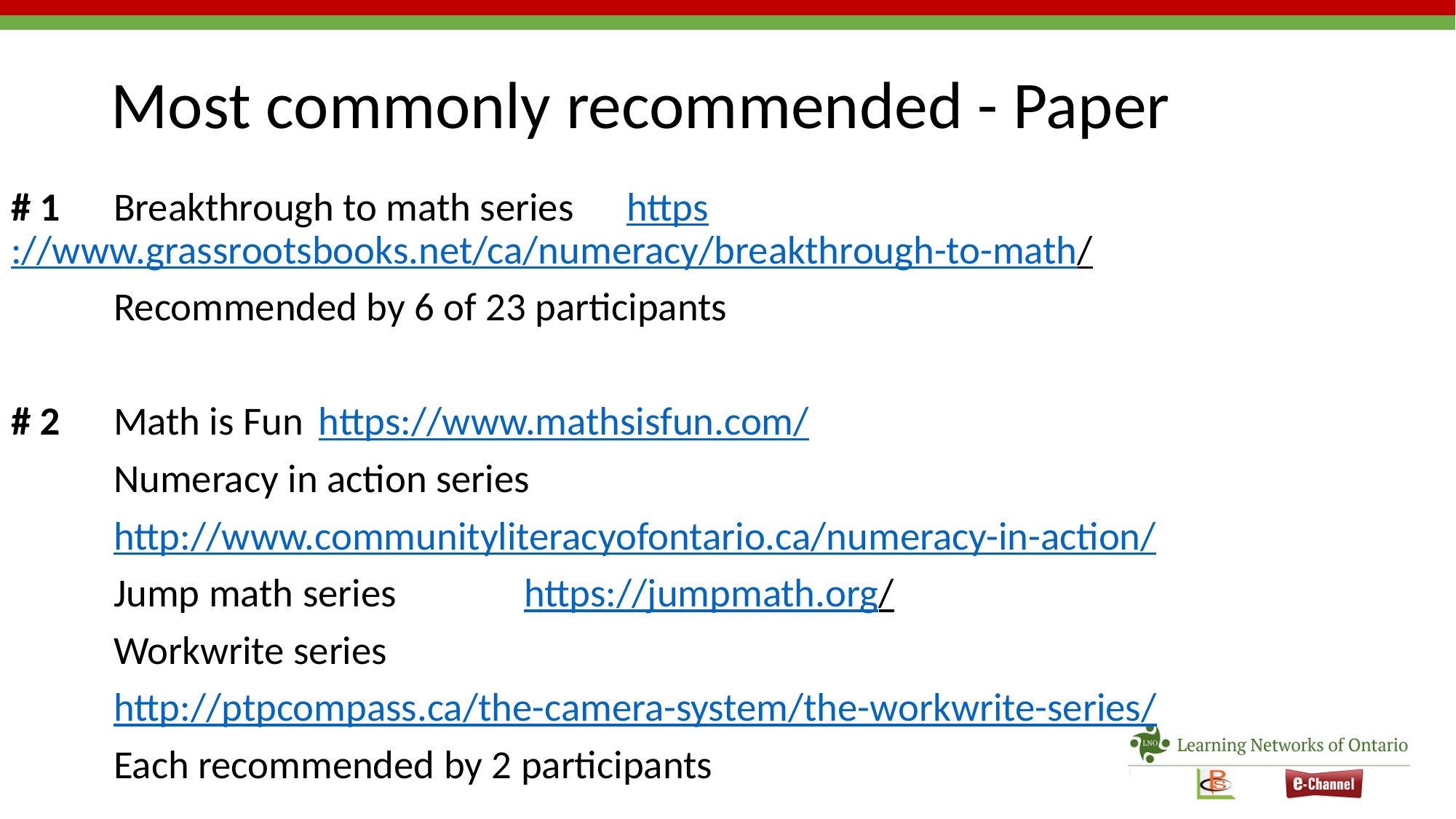

# Most commonly recommended - Paper
# 1   	Breakthrough to math series   	https://www.grassrootsbooks.net/ca/numeracy/breakthrough-to-math/
	Recommended by 6 of 23 participants

# 2   	Math is Fun		https://www.mathsisfun.com/
         	Numeracy in action series
         	http://www.communityliteracyofontario.ca/numeracy-in-action/
         	Jump math series   	https://jumpmath.org/
         	Workwrite series
          	http://ptpcompass.ca/the-camera-system/the-workwrite-series/
          	Each recommended by 2 participants